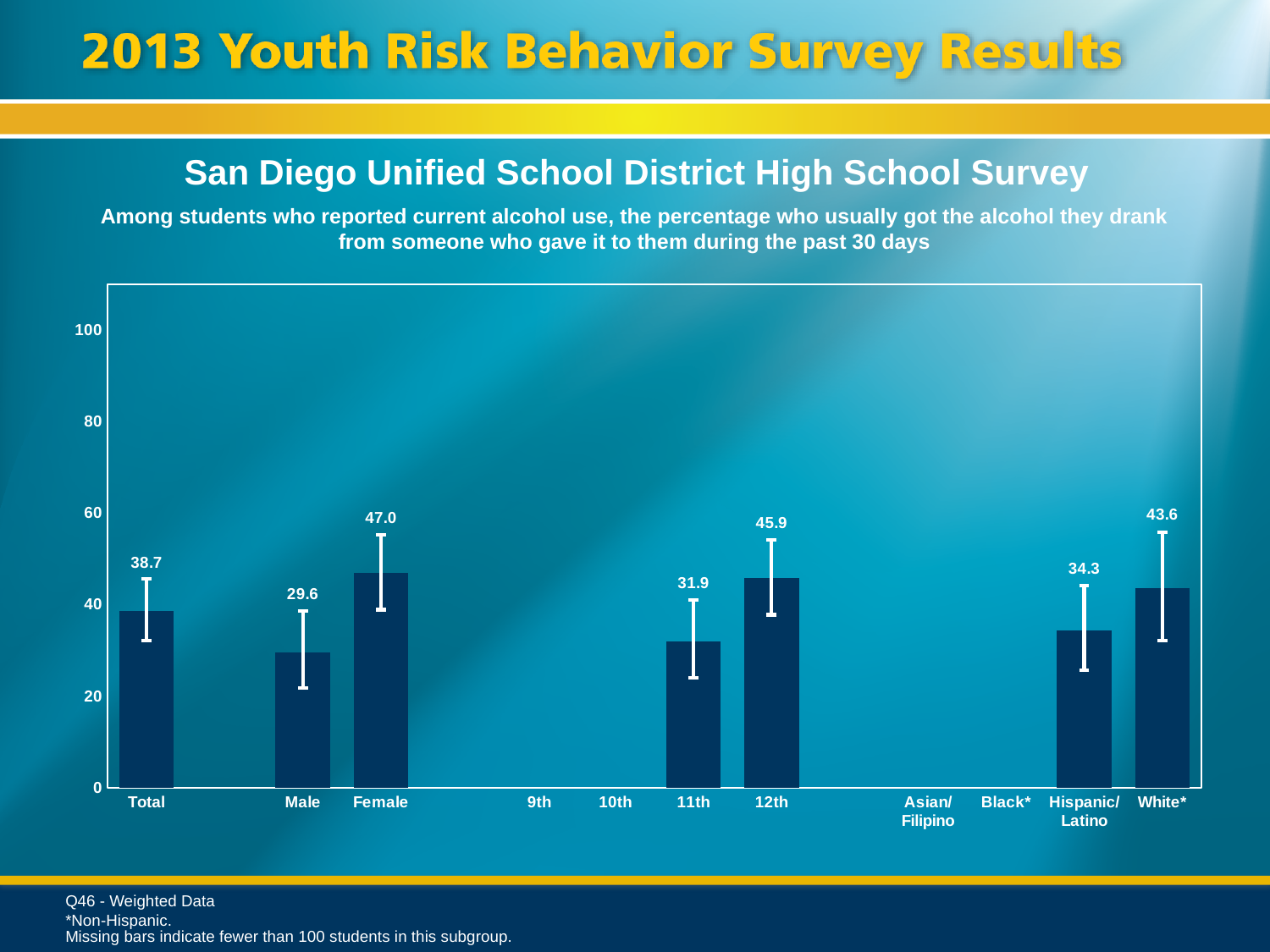

San Diego Unified School District High School Survey
Among students who reported current alcohol use, the percentage who usually got the alcohol they drank from someone who gave it to them during the past 30 days

### Chart

| Category | Series 1 |
|---|---|
| Total | 38.7 |
|  | None |
| Male | 29.6 |
| Female | 47.0 |
|  | None |
|  9th | None |
| 10th | None |
| 11th | 31.9 |
| 12th | 45.9 |
|  | None |
| Asian/ Filipino | None |
| Black* | None |
| Hispanic/
Latino | 34.3 |
| White* | 43.6 |
Q46 - Weighted Data
*Non-Hispanic.
Missing bars indicate fewer than 100 students in this subgroup.